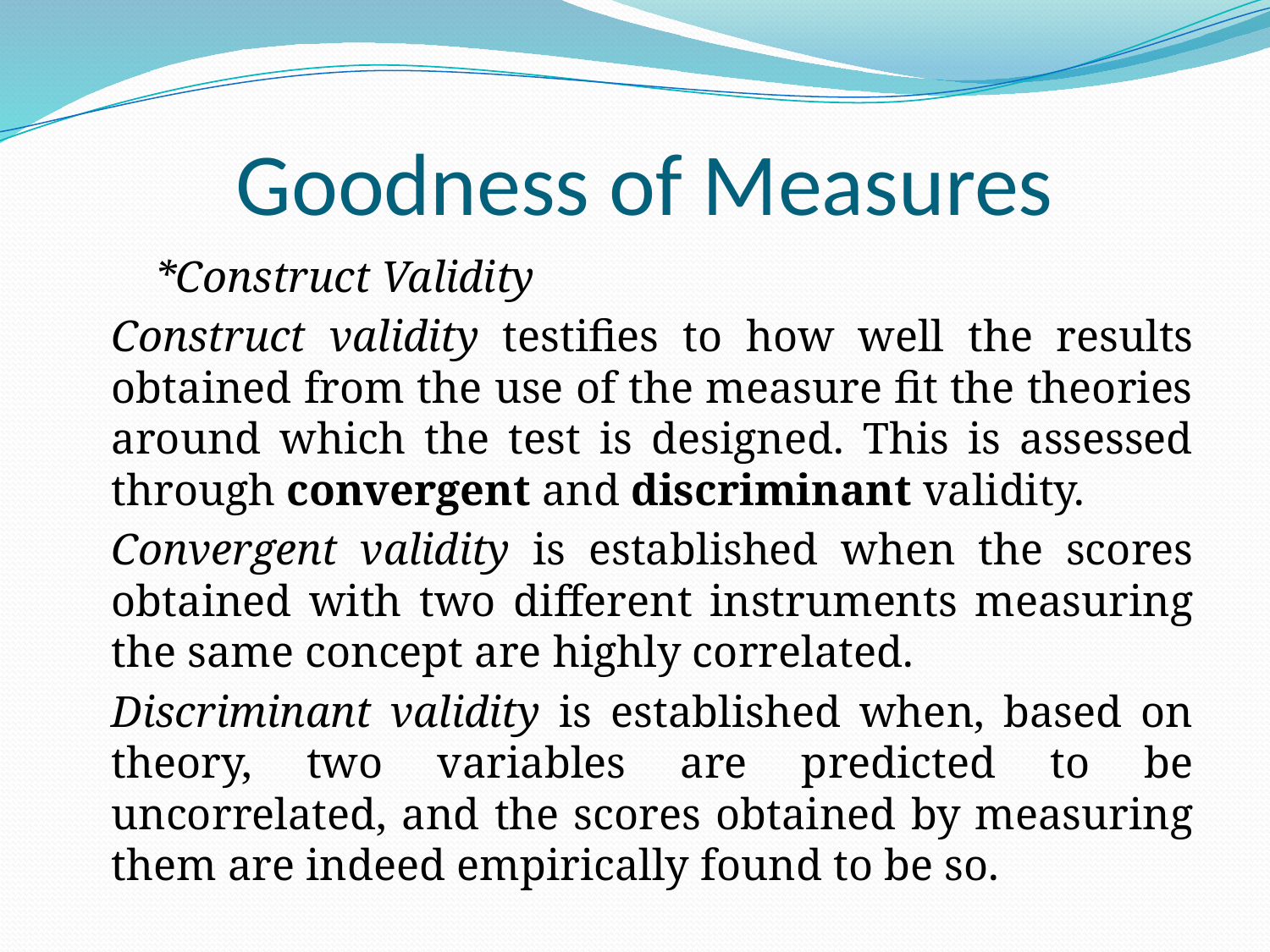

# Goodness of Measures
       *Construct Validity
		Construct validity testifies to how well the results obtained from the use of the measure fit the theories around which the test is designed. This is assessed through convergent and discriminant validity.
		Convergent validity is established when the scores obtained with two different instruments measuring the same concept are highly correlated.
		Discriminant validity is established when, based on theory, two variables are predicted to be uncorrelated, and the scores obtained by measuring them are indeed empirically found to be so.